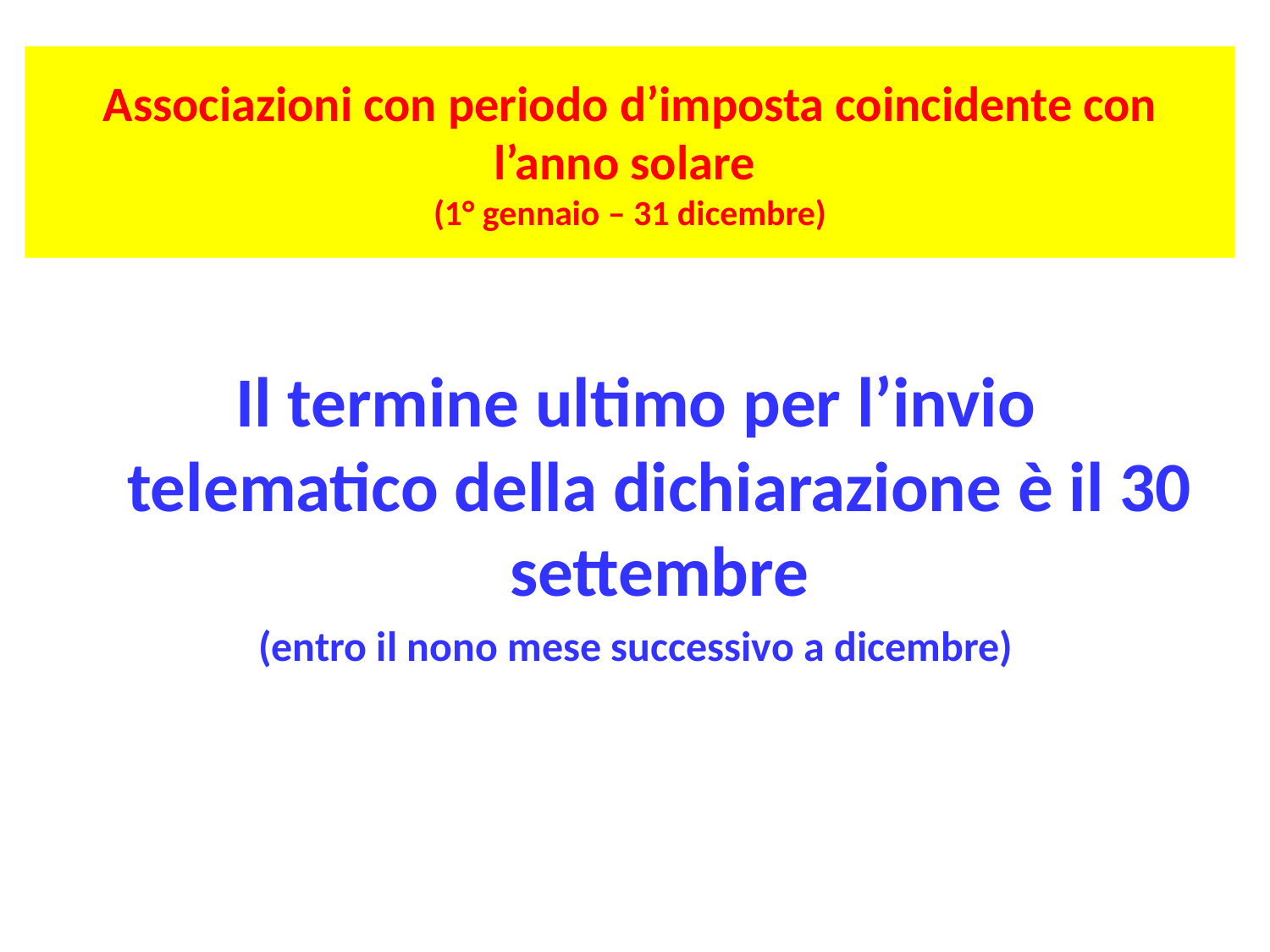

# Associazioni con periodo d’imposta coincidente con l’anno solare (1° gennaio – 31 dicembre)

Il termine ultimo per l’invio telematico della dichiarazione è il 30 settembre
(entro il nono mese successivo a dicembre)